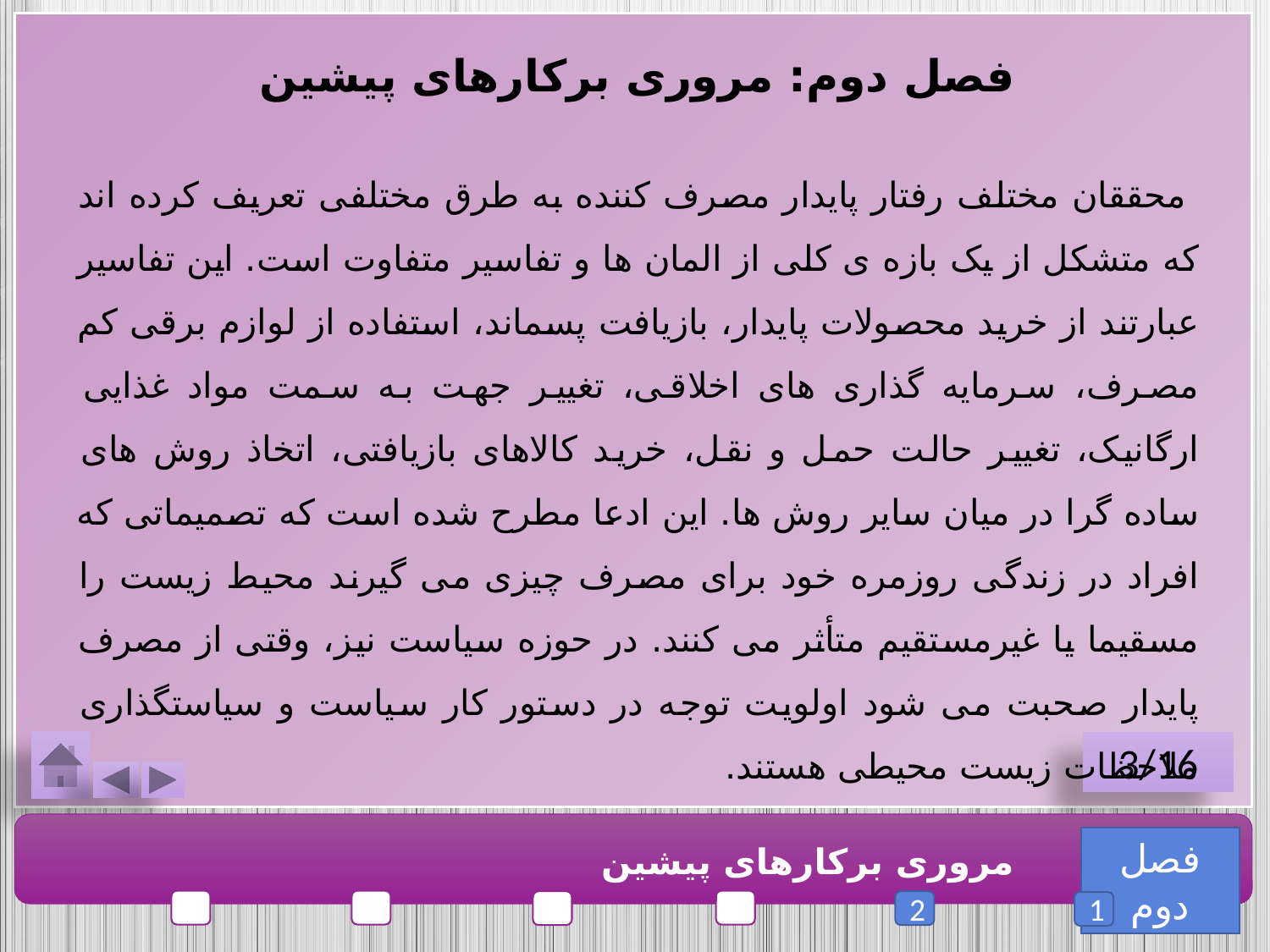

فصل دوم: مروری برکارهای پیشین

 محققان مختلف رفتار پایدار مصرف کننده به طرق مختلفی تعریف کرده اند که متشکل از یک بازه ی کلی از المان ها و تفاسیر متفاوت است. این تفاسیر عبارتند از خرید محصولات پایدار، بازیافت پسماند، استفاده از لوازم برقی کم مصرف، سرمایه گذاری های اخلاقی، تغییر جهت به سمت مواد غذایی ارگانیک، تغییر حالت حمل و نقل، خرید کالاهای بازیافتی، اتخاذ روش های ساده گرا در میان سایر روش ها. این ادعا مطرح شده است که تصمیماتی که افراد در زندگی روزمره خود برای مصرف چیزی می گیرند محیط زیست را مسقیما یا غیرمستقیم متأثر می کنند. در حوزه سیاست نیز، وقتی از مصرف پایدار صحبت می شود اولویت توجه در دستور کار سیاست و سیاستگذاری ملاحظات زیست محیطی هستند.

3/16

فصل دوم
مروری برکارهای پیشین

2
1